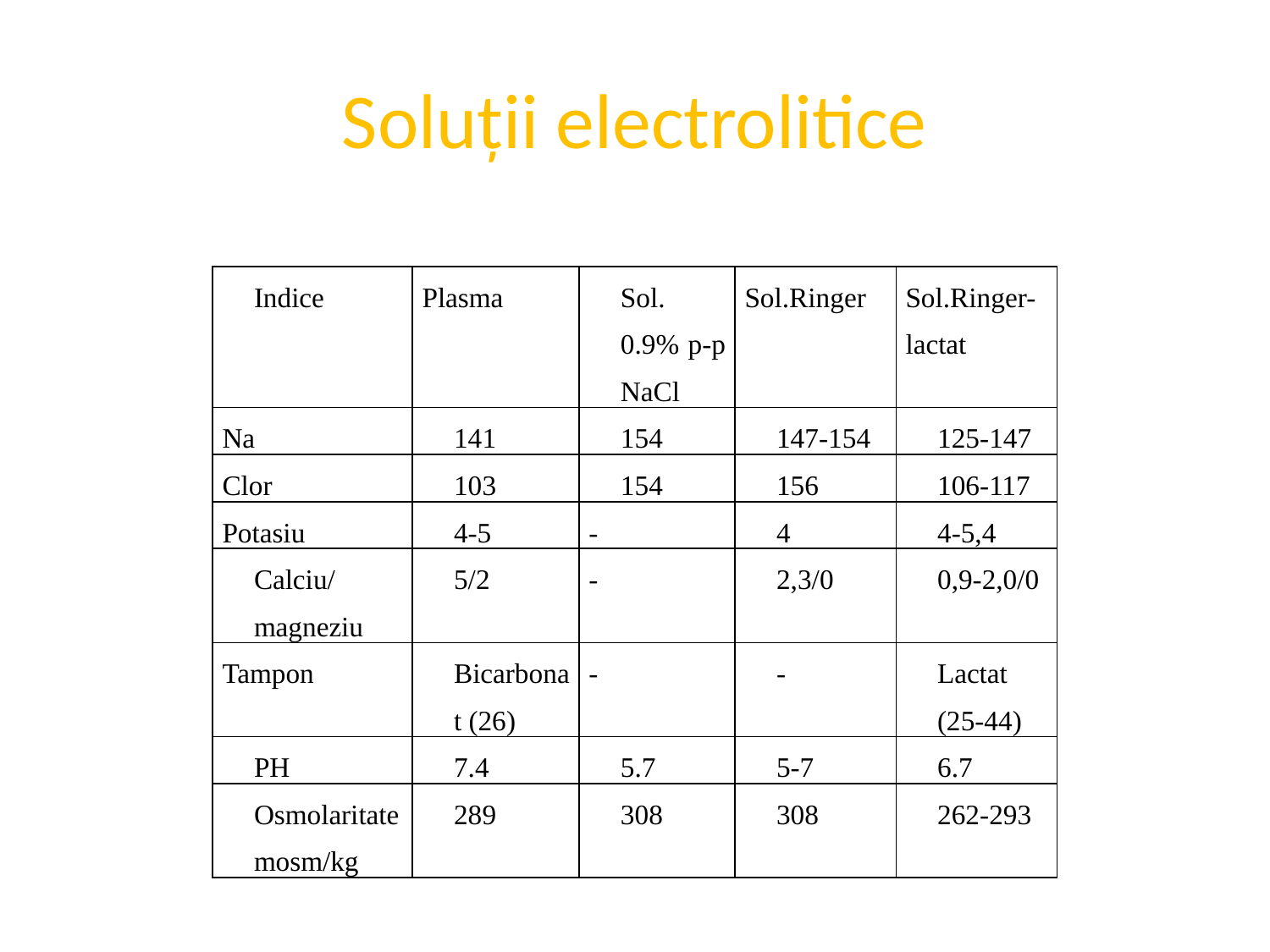

# Soluţii electrolitice
| Indice | Plasma | Sol. 0.9% р-р NaCl | Sol.Ringer | Sol.Ringer-lactat |
| --- | --- | --- | --- | --- |
| Na | 141 | 154 | 147-154 | 125-147 |
| Clor | 103 | 154 | 156 | 106-117 |
| Potasiu | 4-5 | - | 4 | 4-5,4 |
| Calciu/magneziu | 5/2 | - | 2,3/0 | 0,9-2,0/0 |
| Tampon | Bicarbonat (26) | - | - | Lactat (25-44) |
| РН | 7.4 | 5.7 | 5-7 | 6.7 |
| Osmolaritate mosm/kg | 289 | 308 | 308 | 262-293 |